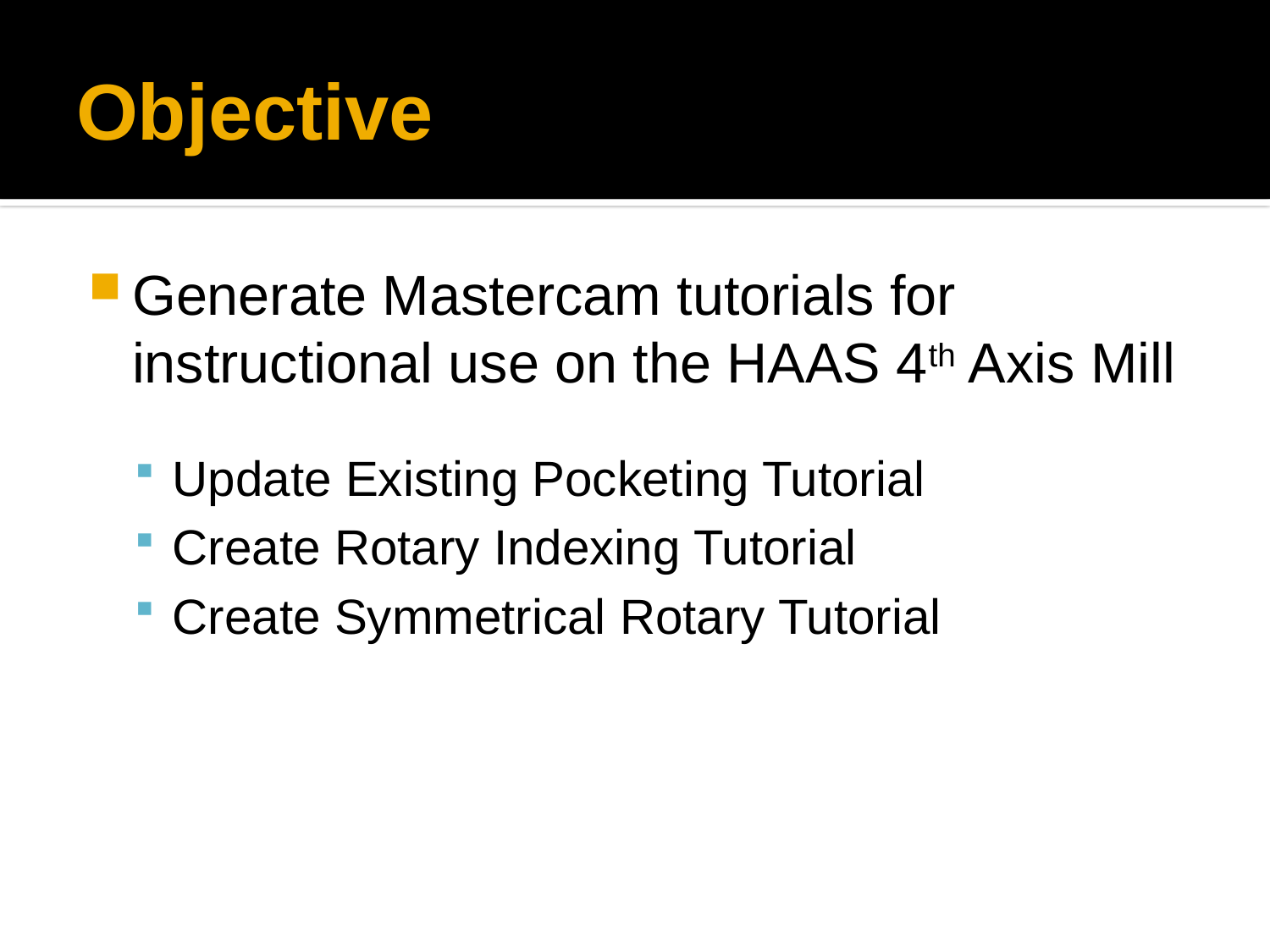

# Objective
Generate Mastercam tutorials for instructional use on the HAAS 4th Axis Mill

Update Existing Pocketing Tutorial
Create Rotary Indexing Tutorial
Create Symmetrical Rotary Tutorial